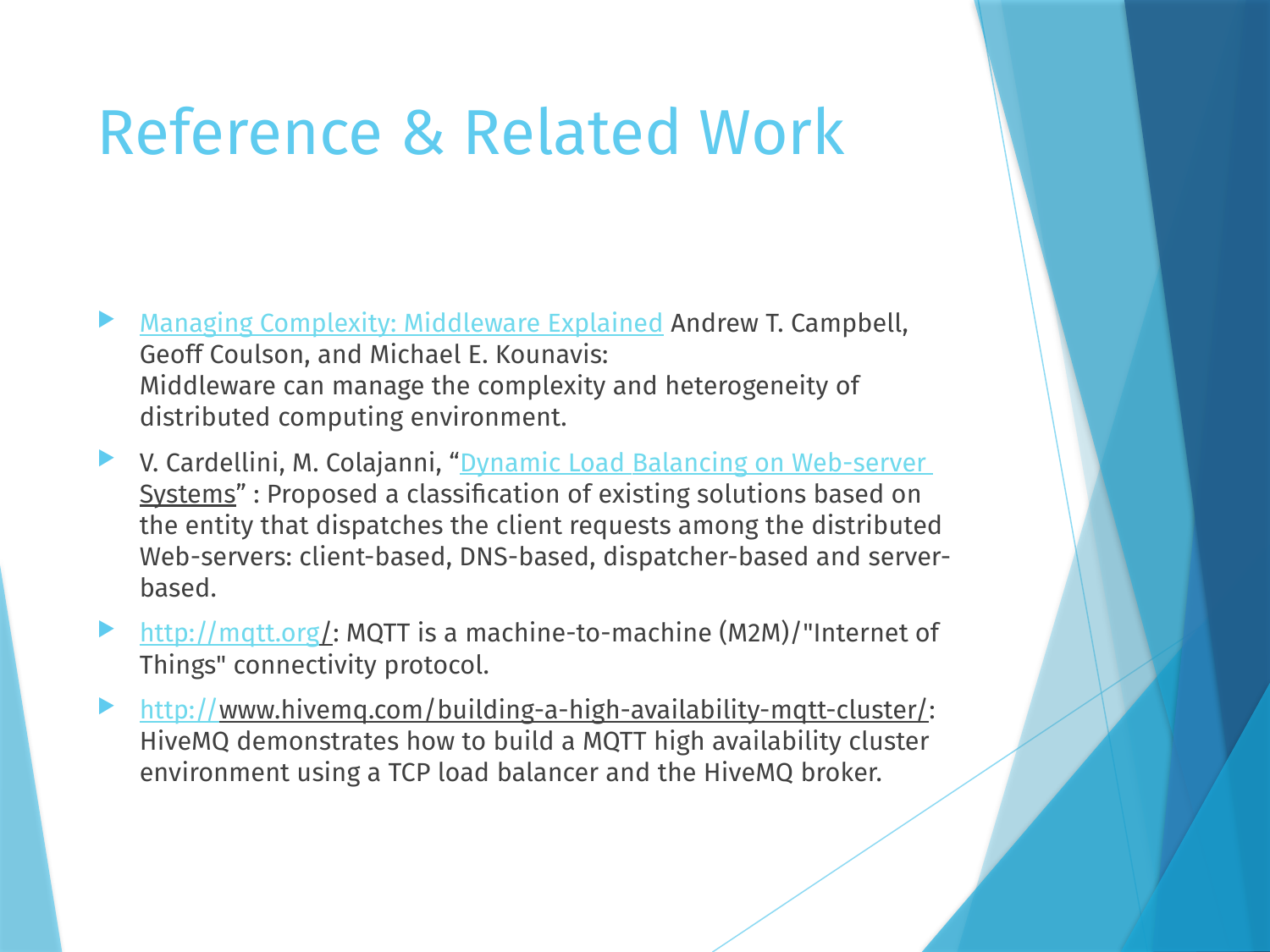

# Reference & Related Work
Managing Complexity: Middleware Explained Andrew T. Campbell, Geoff Coulson, and Michael E. Kounavis:
Middleware can manage the complexity and heterogeneity of distributed computing environment.
V. Cardellini, M. Colajanni, “Dynamic Load Balancing on Web-server Systems” : Proposed a classification of existing solutions based on the entity that dispatches the client requests among the distributed Web-servers: client-based, DNS-based, dispatcher-based and server-based.
http://mqtt.org/: MQTT is a machine-to-machine (M2M)/"Internet of Things" connectivity protocol.
http://www.hivemq.com/building-a-high-availability-mqtt-cluster/: HiveMQ demonstrates how to build a MQTT high availability cluster environment using a TCP load balancer and the HiveMQ broker.